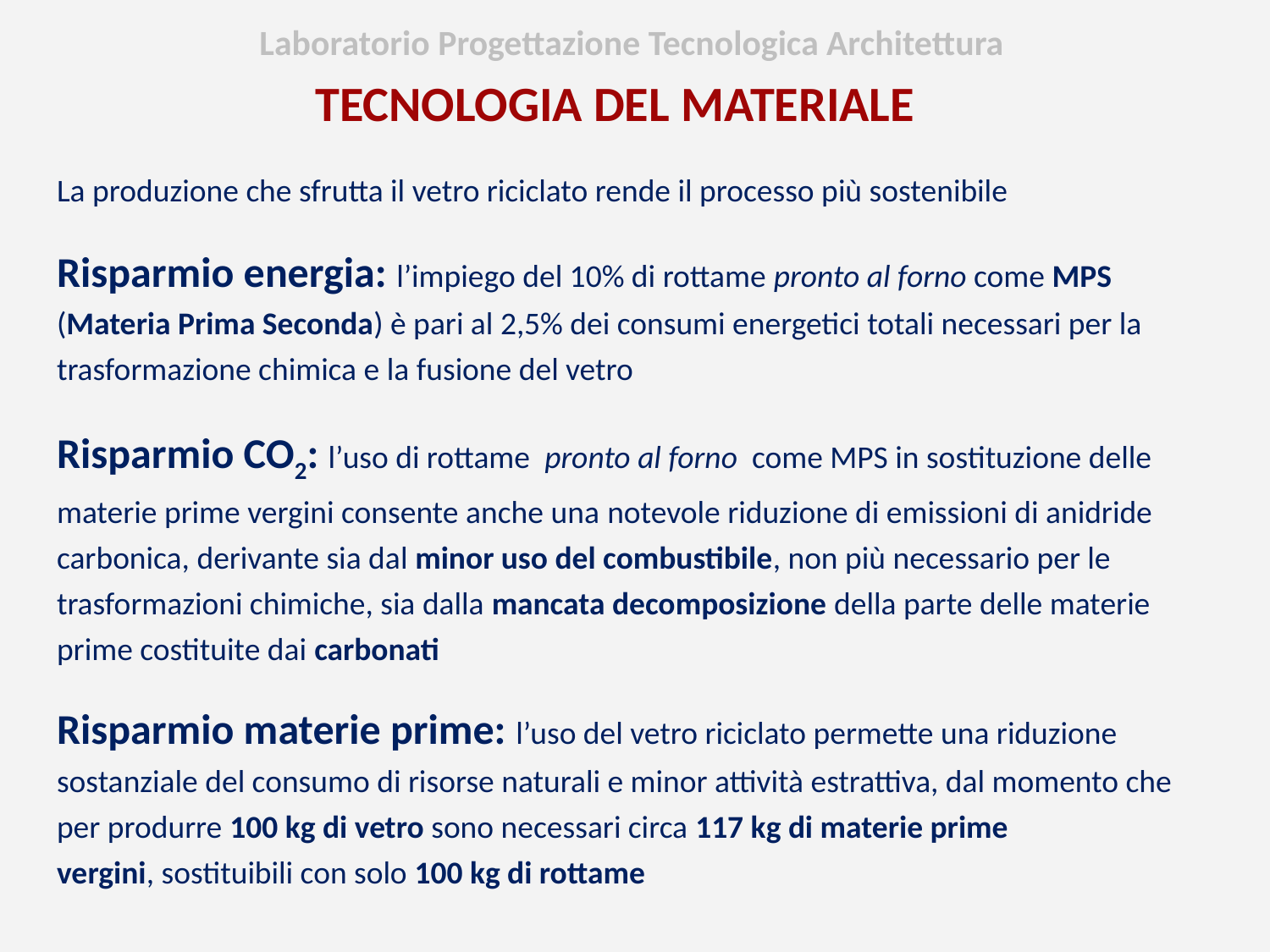

Laboratorio Progettazione Tecnologica Architettura
TECNOLOGIA DEL MATERIALE
La produzione che sfrutta il vetro riciclato rende il processo più sostenibile

Risparmio energia: l’impiego del 10% di rottame pronto al forno come MPS (Materia Prima Seconda) è pari al 2,5% dei consumi energetici totali necessari per la trasformazione chimica e la fusione del vetro

Risparmio CO2: l’uso di rottame  pronto al forno  come MPS in sostituzione delle materie prime vergini consente anche una notevole riduzione di emissioni di anidride carbonica, derivante sia dal minor uso del combustibile, non più necessario per le trasformazioni chimiche, sia dalla mancata decomposizione della parte delle materie prime costituite dai carbonati

Risparmio materie prime: l’uso del vetro riciclato permette una riduzione sostanziale del consumo di risorse naturali e minor attività estrattiva, dal momento che per produrre 100 kg di vetro sono necessari circa 117 kg di materie prime vergini, sostituibili con solo 100 kg di rottame